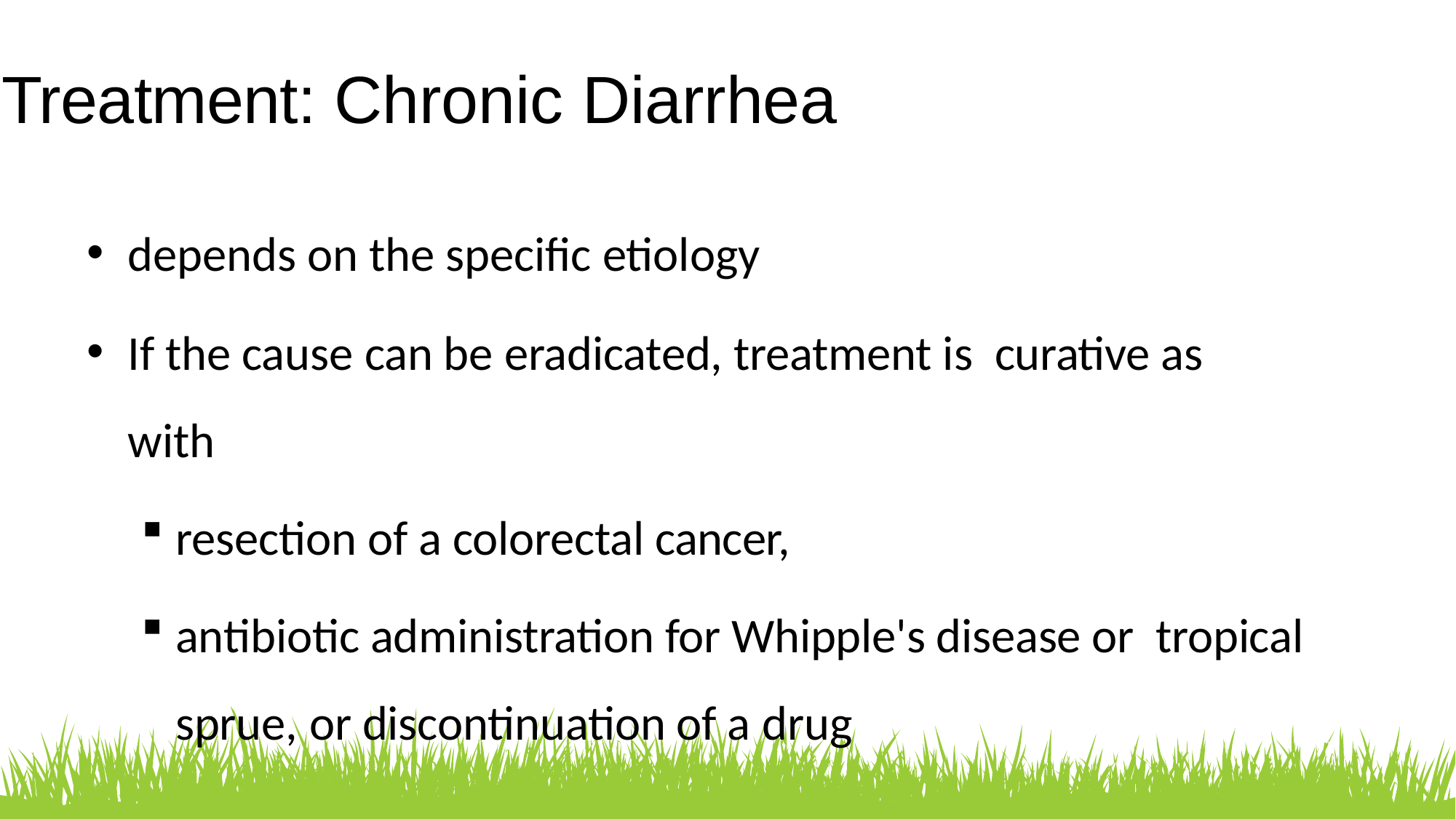

Treatment: Chronic Diarrhea
depends on the specific etiology
If the cause can be eradicated, treatment is  curative as with
resection of a colorectal cancer,
antibiotic administration for Whipple's disease or  tropical sprue, or discontinuation of a drug